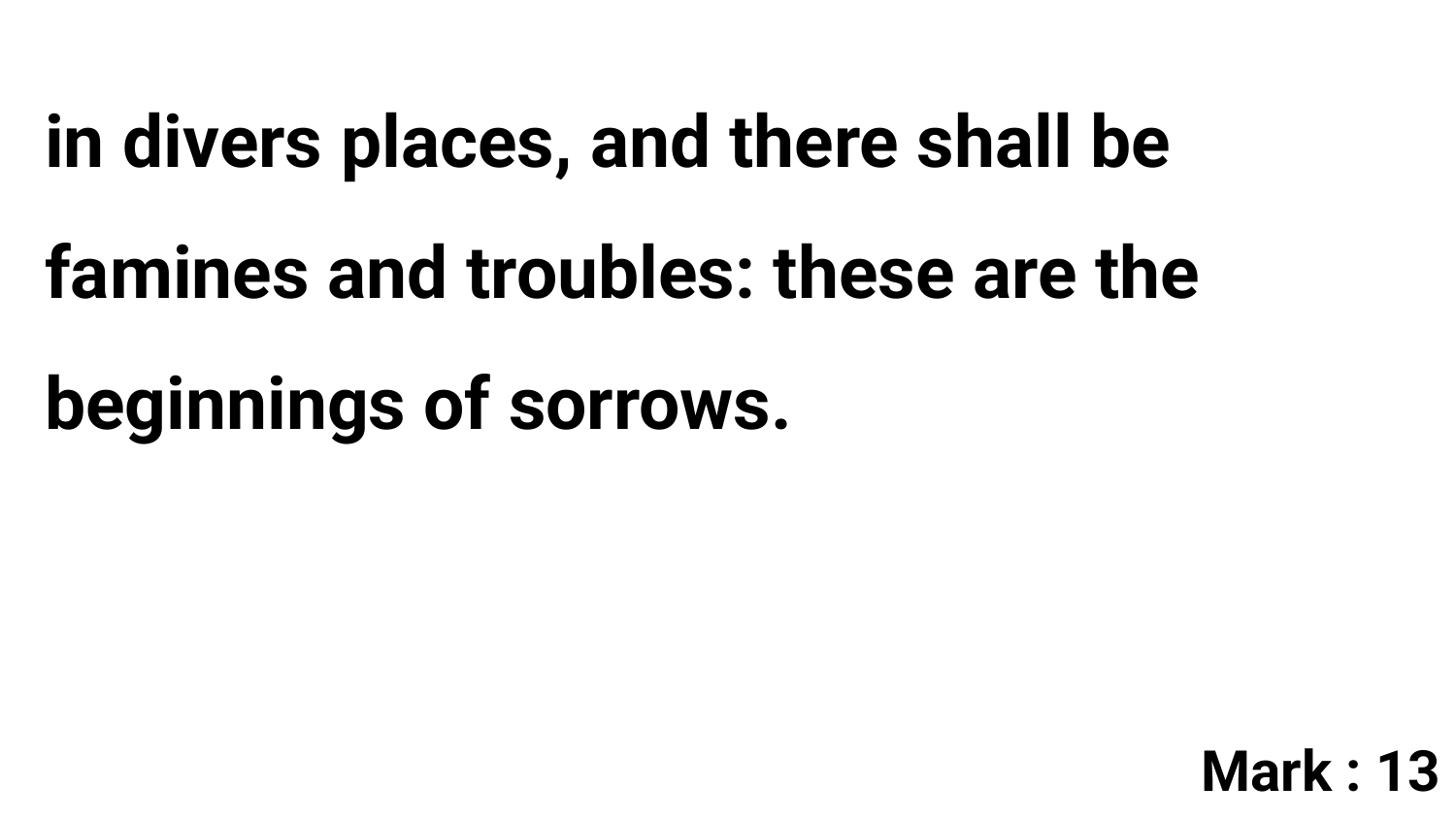

in divers places, and there shall be famines and troubles: these are the beginnings of sorrows.
Mark : 13